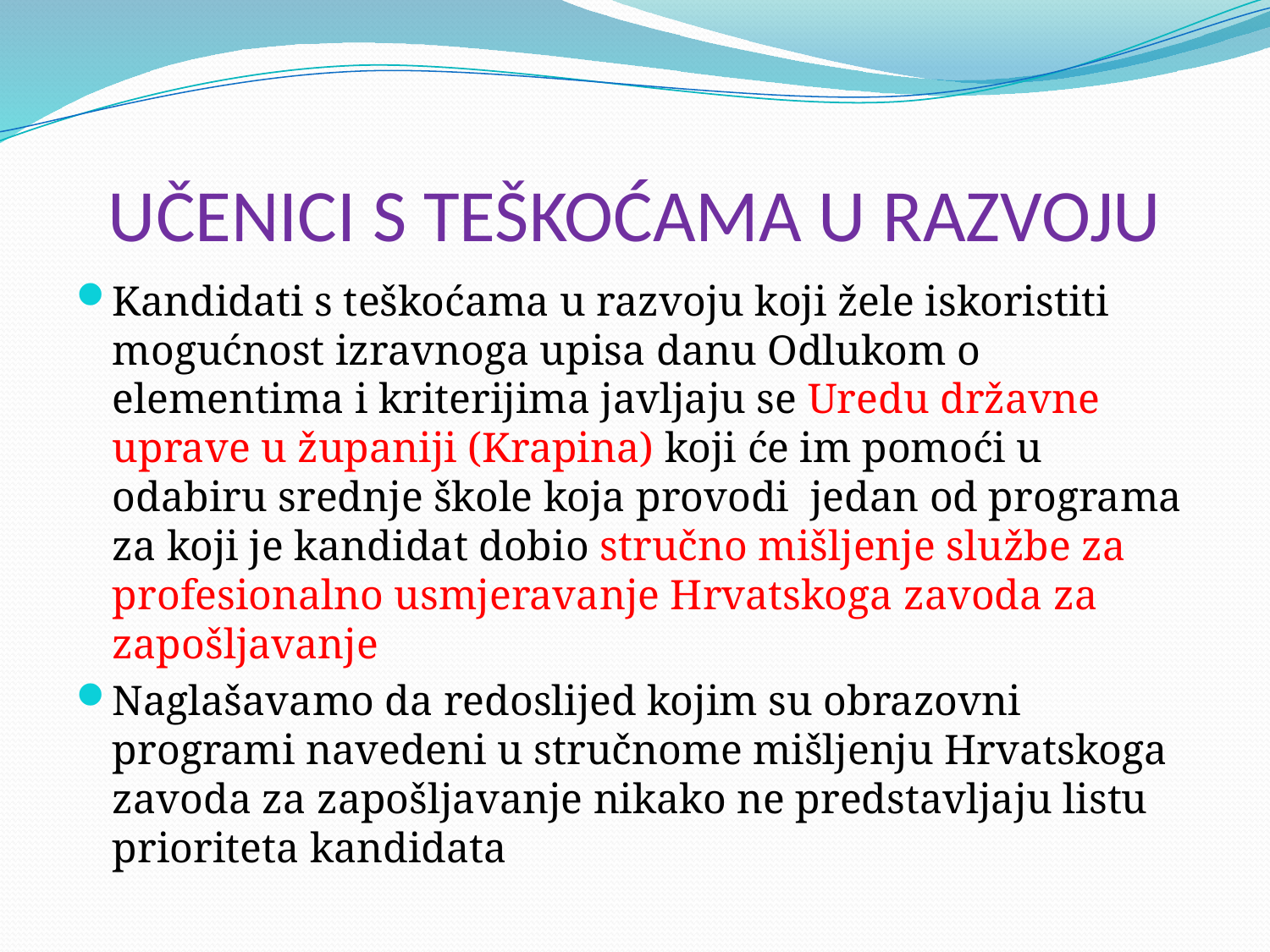

# UČENICI S TEŠKOĆAMA U RAZVOJU
Kandidati s teškoćama u razvoju koji žele iskoristiti mogućnost izravnoga upisa danu Odlukom o elementima i kriterijima javljaju se Uredu državne uprave u županiji (Krapina) koji će im pomoći u odabiru srednje škole koja provodi  jedan od programa za koji je kandidat dobio stručno mišljenje službe za profesionalno usmjeravanje Hrvatskoga zavoda za zapošljavanje
Naglašavamo da redoslijed kojim su obrazovni programi navedeni u stručnome mišljenju Hrvatskoga zavoda za zapošljavanje nikako ne predstavljaju listu prioriteta kandidata